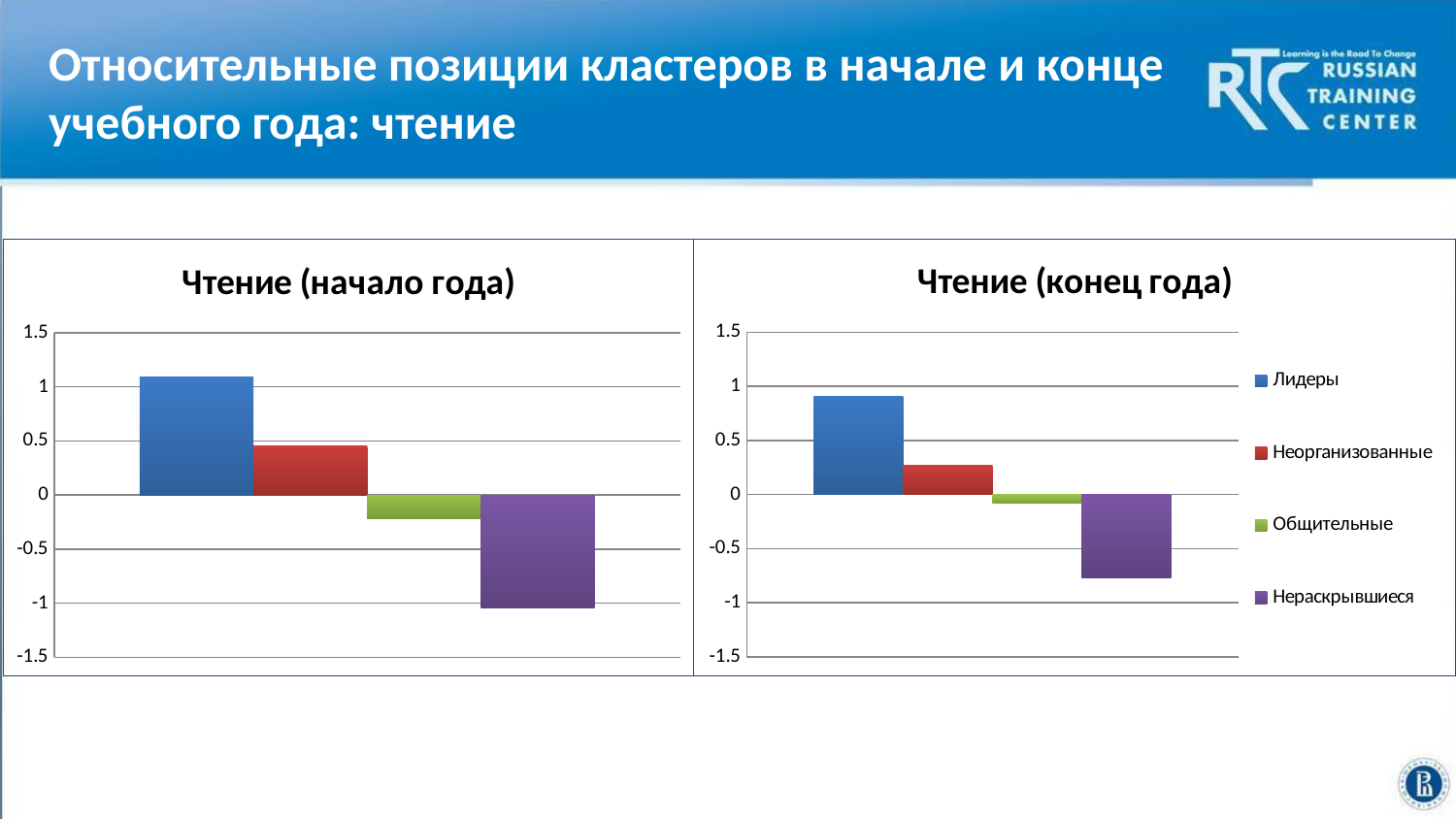

# Относительные позиции кластеров в начале и конце учебного года: чтение

### Chart: Чтение (конец года)

| Category | Лидеры | Неорганизованные | Общительные | Нераскрывшиеся |
|---|---|---|---|---|
| Чтение | 0.91 | 0.27 | -0.08000000000000002 | -0.7700000000000001 |

### Chart: Чтение (начало года)

| Category | Лидеры | Неорганизованные | Общительные | Нераскрывшиеся |
|---|---|---|---|---|
| Чтение | 1.09 | 0.45 | -0.22 | -1.04 |
Высшая школа экономики, Москва, 2014